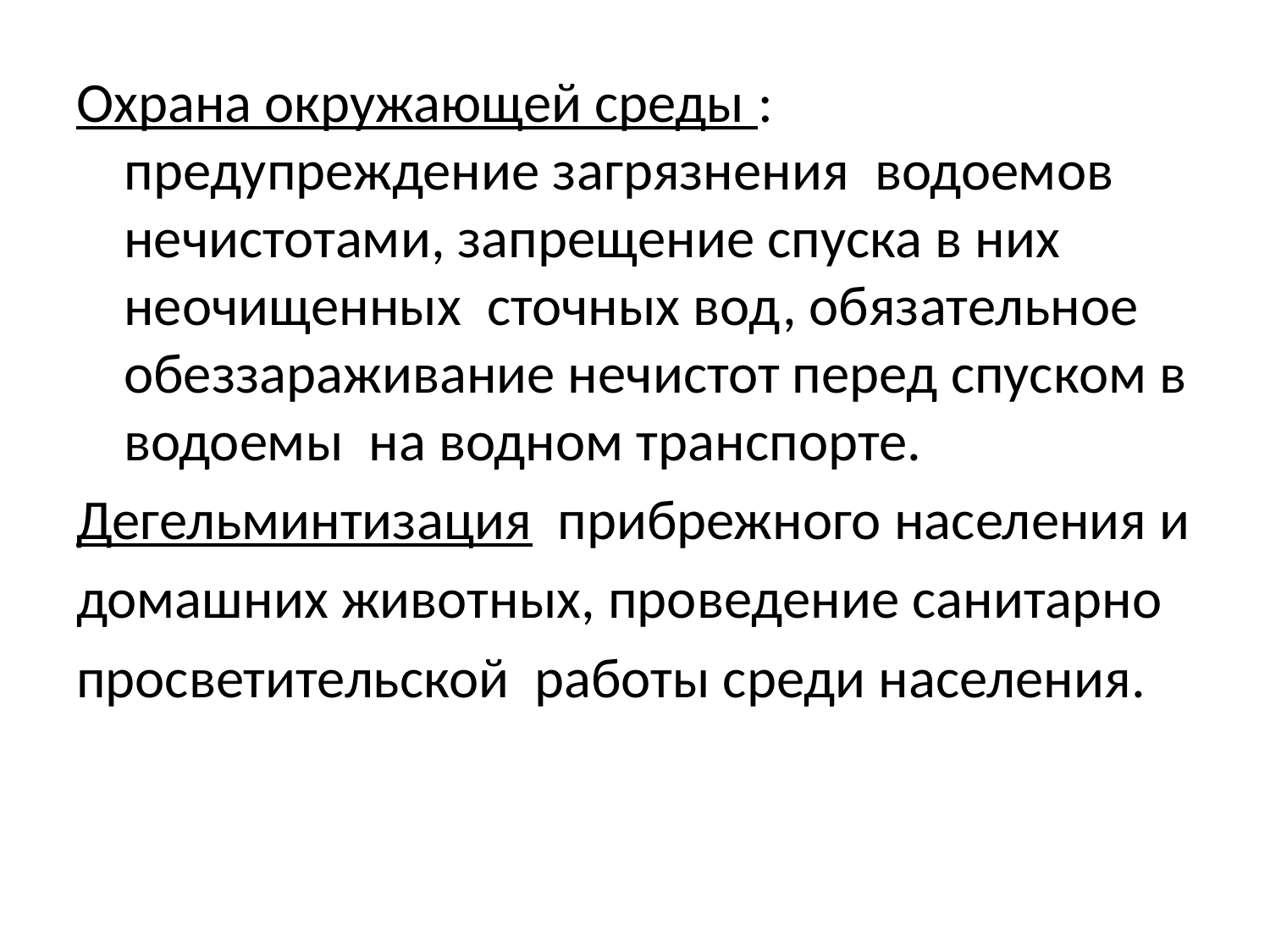

Охрана окружающей среды : предупреждение загрязнения  водоемов нечистотами, запрещение спуска в них неочищенных  сточных вод, обязательное  обеззараживание нечистот перед спуском в водоемы  на водном транспорте.
Дегельминтизация  прибрежного населения и
домашних животных, проведение санитарно
просветительской  работы среди населения.